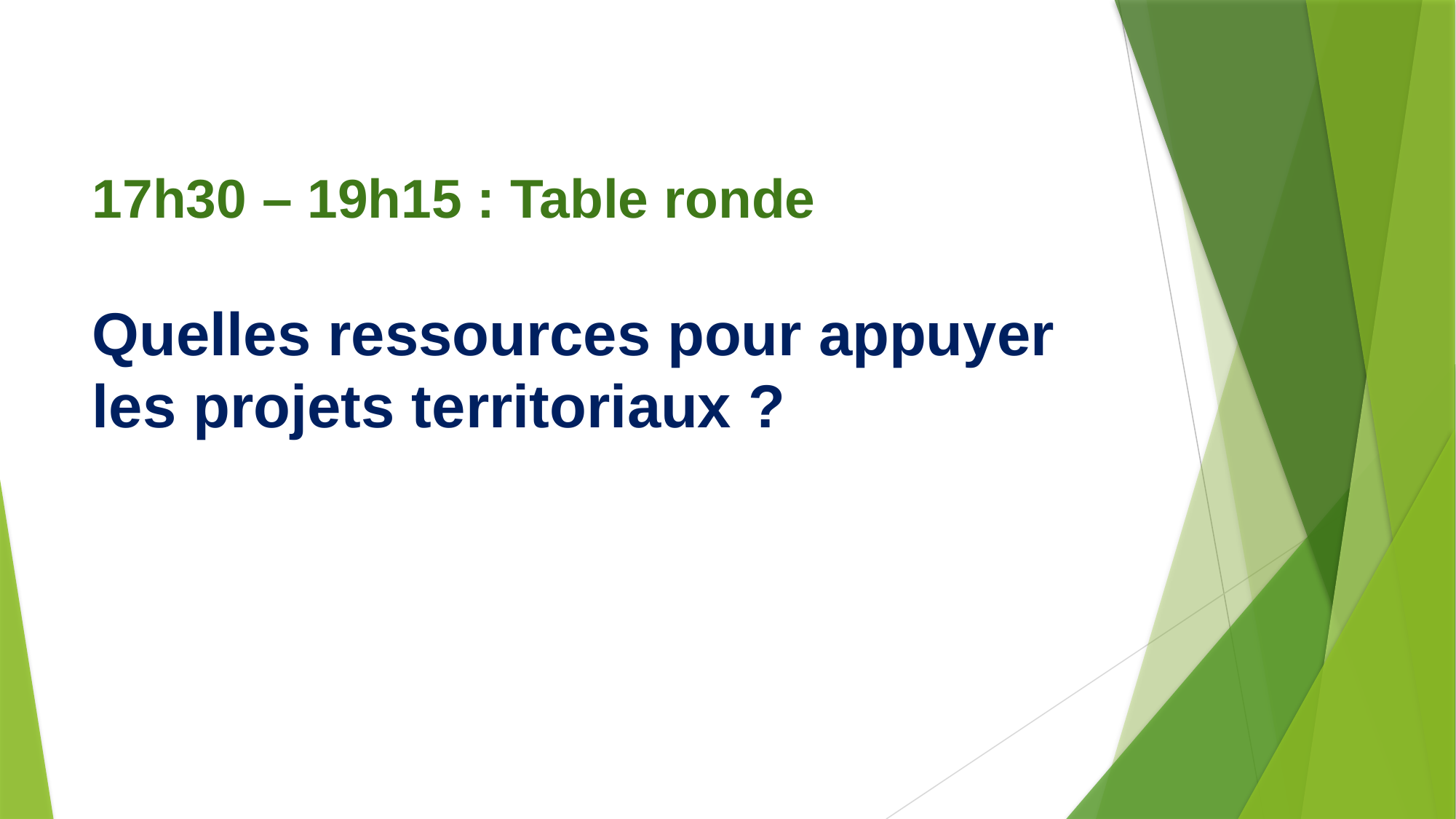

17h30 – 19h15 : Table ronde

Quelles ressources pour appuyer les projets territoriaux ?